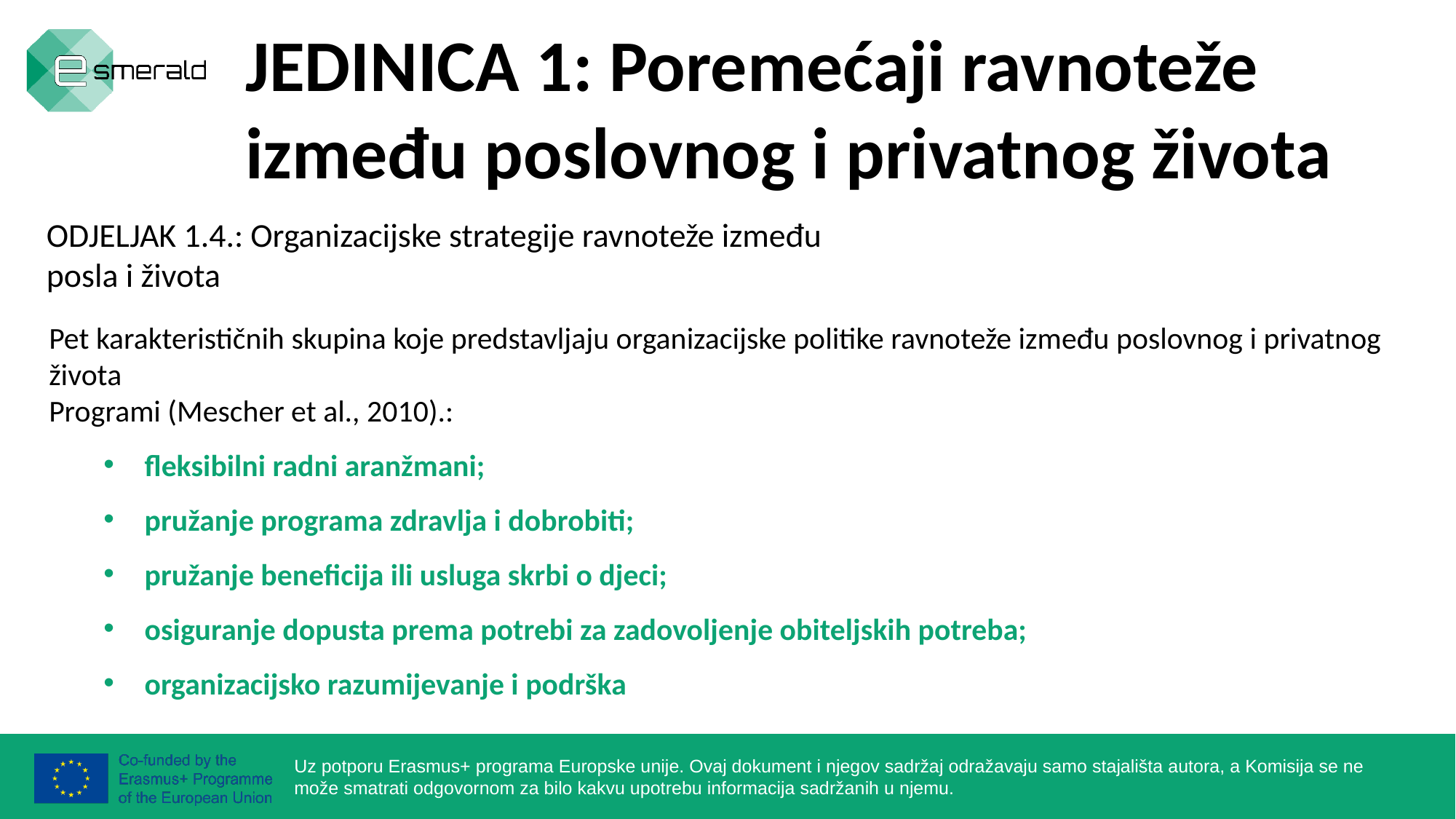

JEDINICA 1: Poremećaji ravnoteže između poslovnog i privatnog života
ODJELJAK 1.4.: Organizacijske strategije ravnoteže između posla i života
Pet karakterističnih skupina koje predstavljaju organizacijske politike ravnoteže između poslovnog i privatnog života
Programi (Mescher et al., 2010).:
fleksibilni radni aranžmani;
pružanje programa zdravlja i dobrobiti;
pružanje beneficija ili usluga skrbi o djeci;
osiguranje dopusta prema potrebi za zadovoljenje obiteljskih potreba;
organizacijsko razumijevanje i podrška